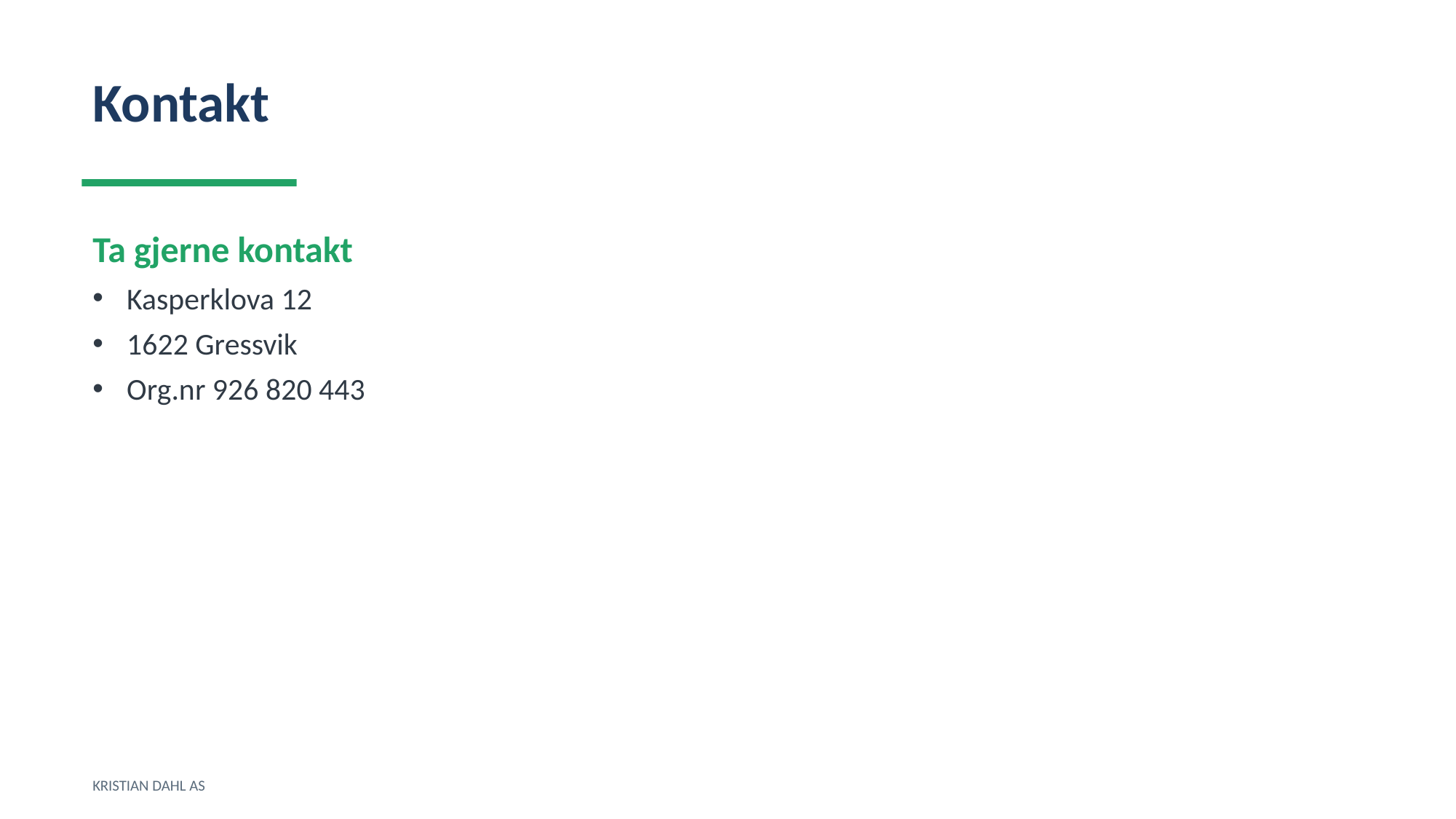

Kontakt

Ta gjerne kontakt
Kasperklova 12
1622 Gressvik
Org.nr 926 820 443
KRISTIAN DAHL AS